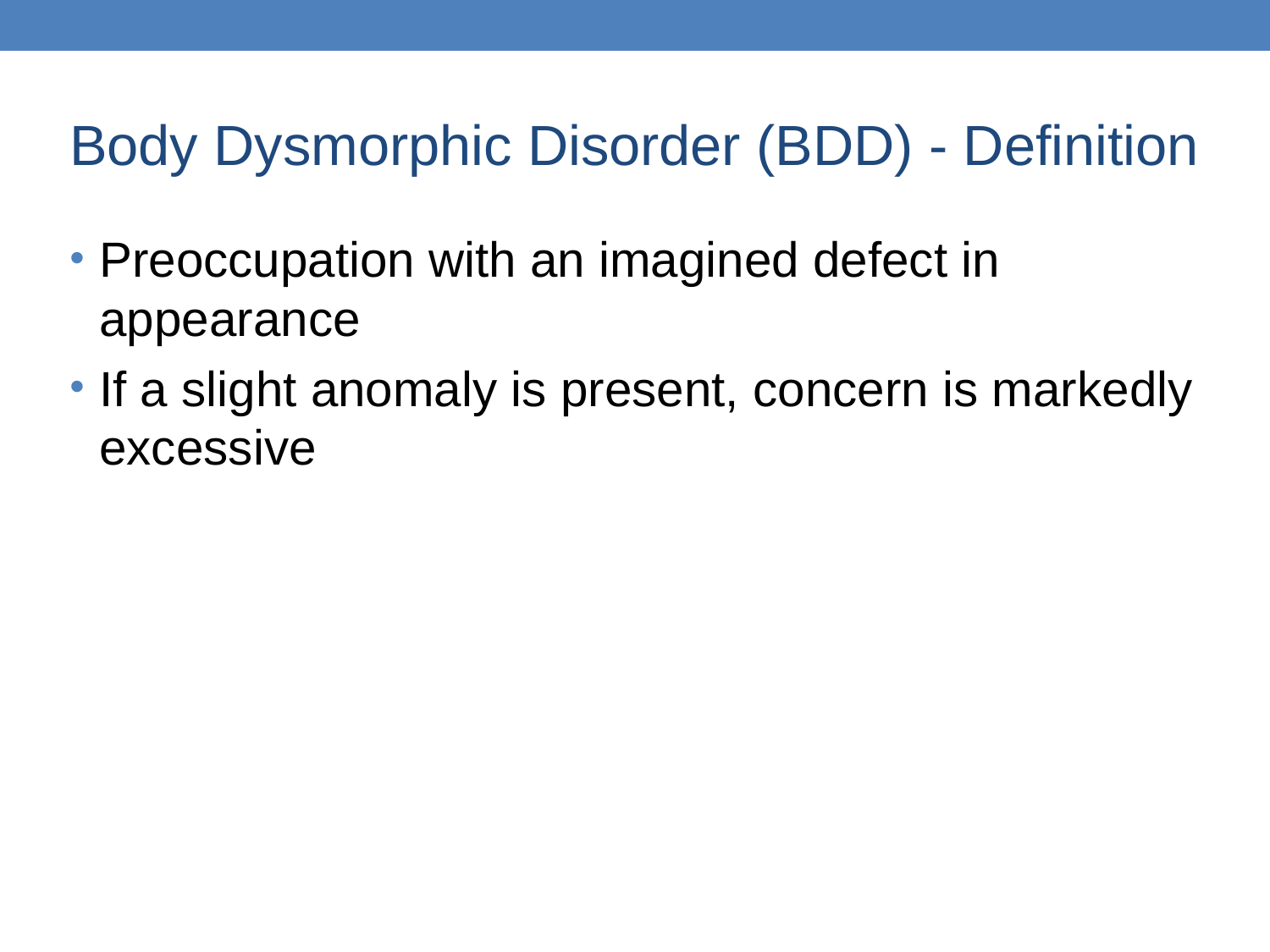

Body Dysmorphic Disorder (BDD) - Definition
Preoccupation with an imagined defect in appearance
If a slight anomaly is present, concern is markedly excessive